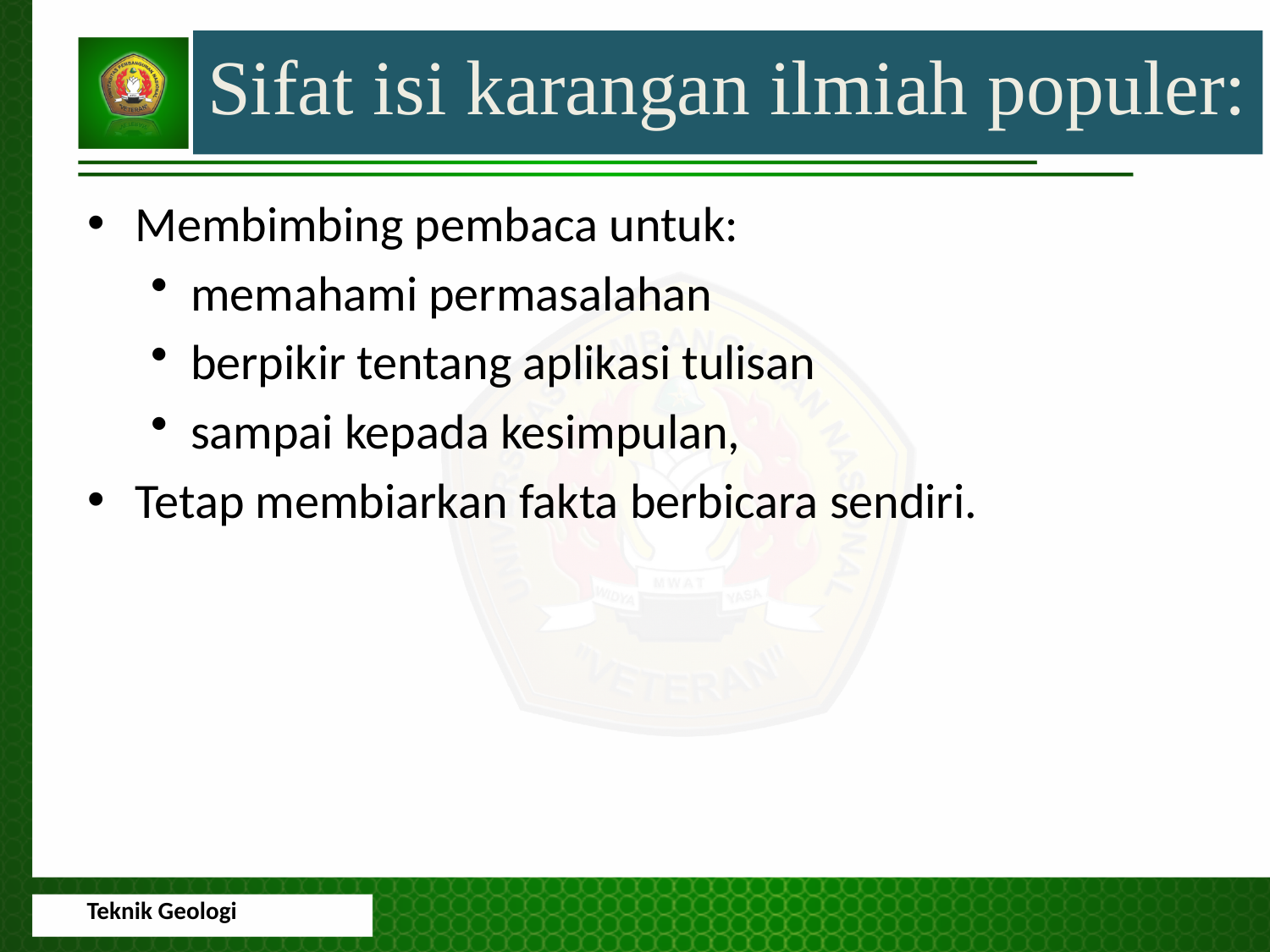

Sifat isi karangan ilmiah populer:
Membimbing pembaca untuk:
memahami permasalahan
berpikir tentang aplikasi tulisan
sampai kepada kesimpulan,
Tetap membiarkan fakta berbicara sendiri.
Teknik Geologi